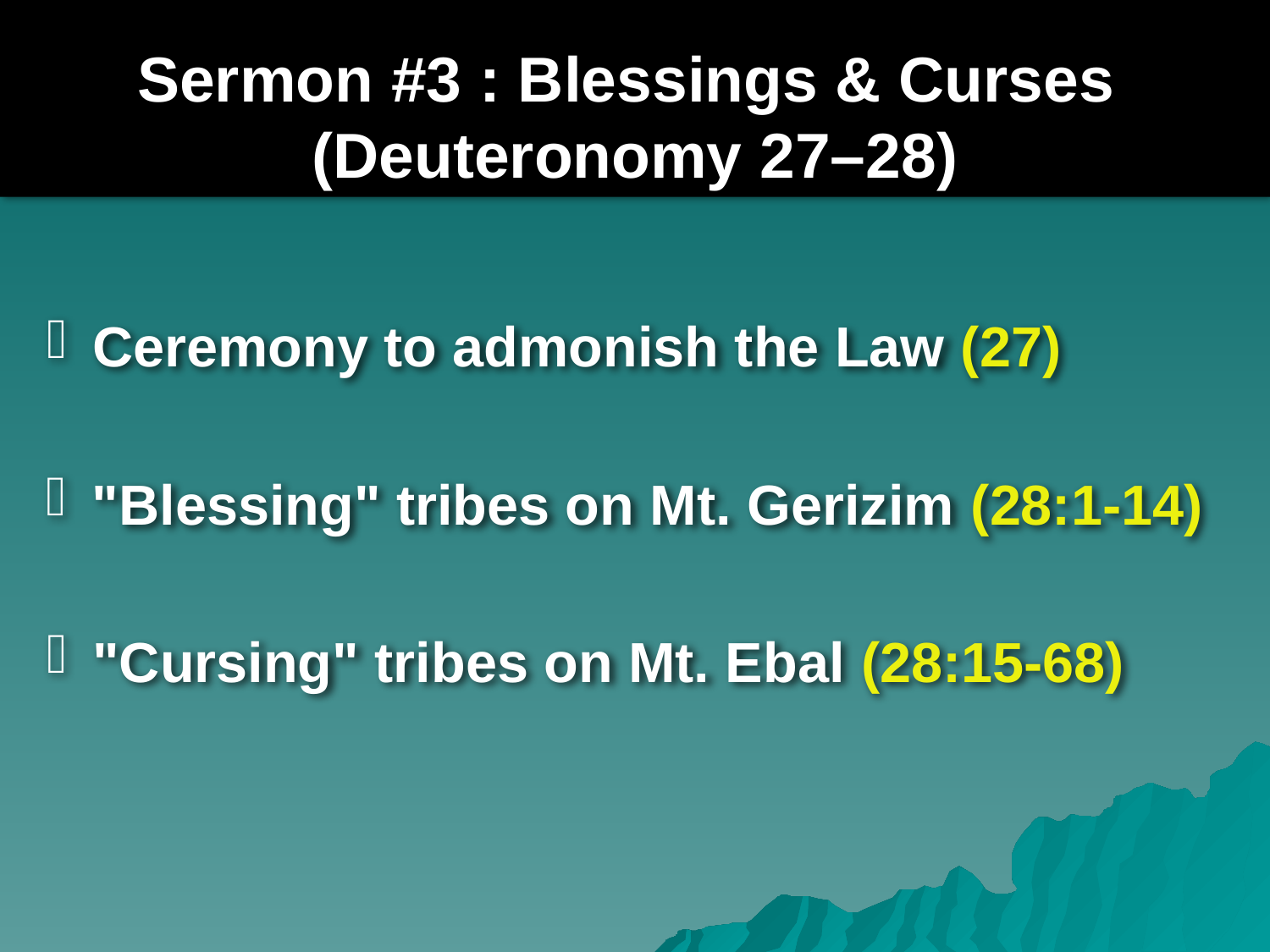

Sermon #3 : Blessings & Curses
(Deuteronomy 27–28)
 Ceremony to admonish the Law (27)
 "Blessing" tribes on Mt. Gerizim (28:1-14)
 "Cursing" tribes on Mt. Ebal (28:15-68)